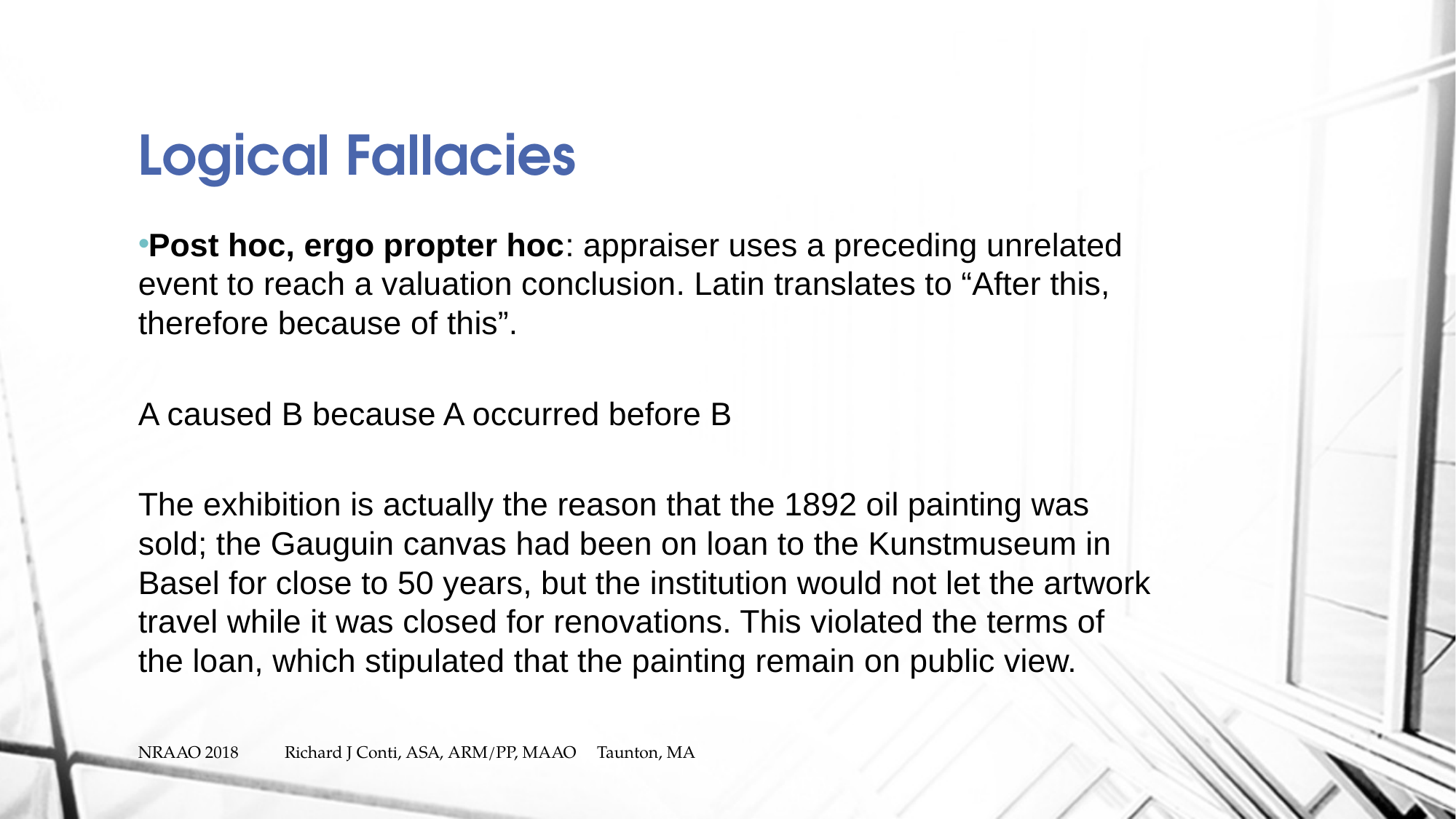

# Logical Fallacies
Post hoc, ergo propter hoc: appraiser uses a preceding unrelated event to reach a valuation conclusion. Latin translates to “After this, therefore because of this”.

A caused B because A occurred before B

The exhibition is actually the reason that the 1892 oil painting was sold; the Gauguin canvas had been on loan to the Kunstmuseum in Basel for close to 50 years, but the institution would not let the artwork travel while it was closed for renovations. This violated the terms of the loan, which stipulated that the painting remain on public view.

NRAAO 2018           Richard J Conti, ASA, ARM/PP, MAAO     Taunton, MA